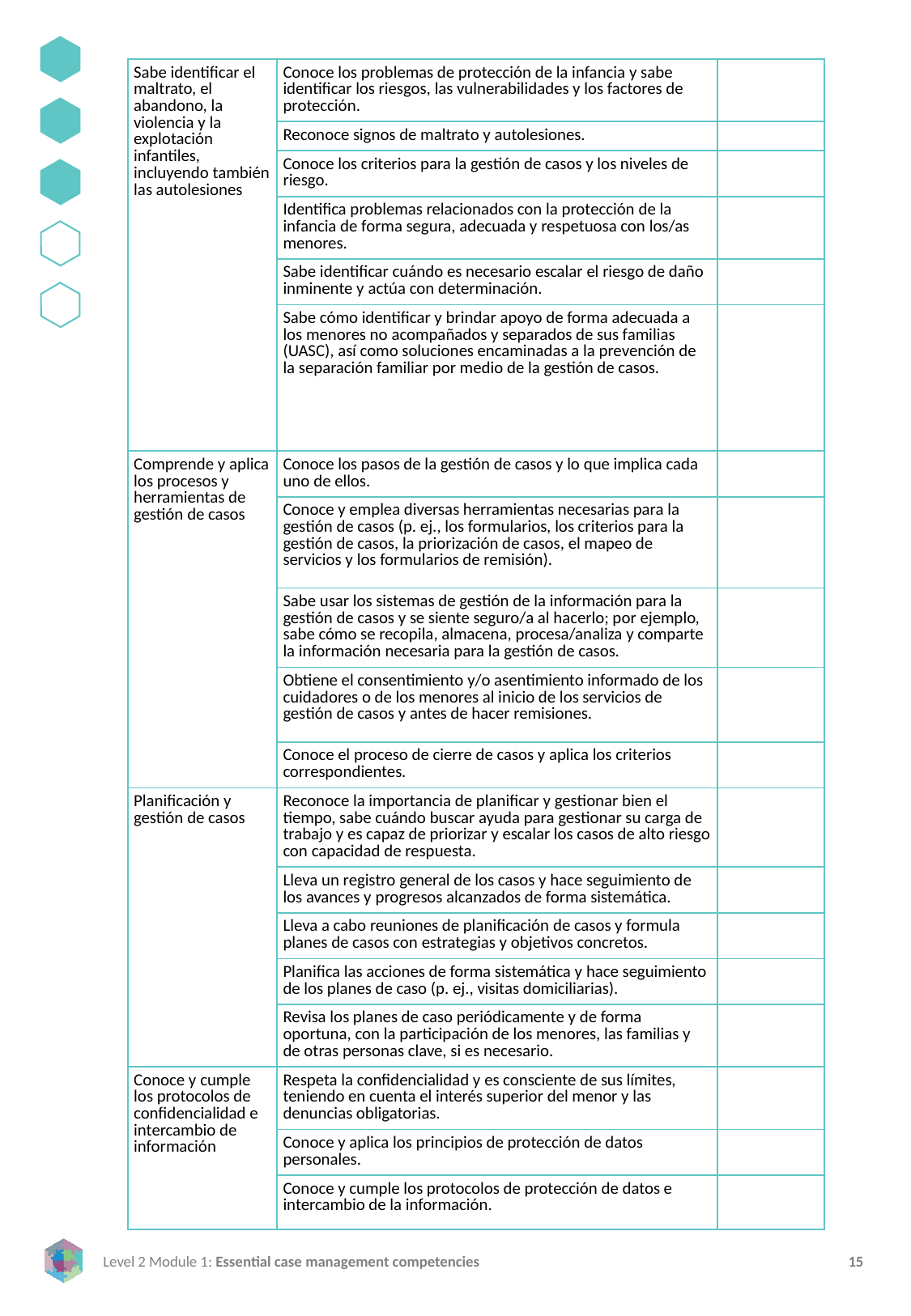

| Sabe identificar el maltrato, el abandono, la violencia y la explotación infantiles, incluyendo también las autolesiones | Conoce los problemas de protección de la infancia y sabe identificar los riesgos, las vulnerabilidades y los factores de protección. |  |
| --- | --- | --- |
|  | Reconoce signos de maltrato y autolesiones. |  |
|  | Conoce los criterios para la gestión de casos y los niveles de riesgo. |  |
|  | Identifica problemas relacionados con la protección de la infancia de forma segura, adecuada y respetuosa con los/as menores. |  |
|  | Sabe identificar cuándo es necesario escalar el riesgo de daño inminente y actúa con determinación. |  |
|  | Sabe cómo identificar y brindar apoyo de forma adecuada a los menores no acompañados y separados de sus familias (UASC), así como soluciones encaminadas a la prevención de la separación familiar por medio de la gestión de casos. |  |
| Comprende y aplica los procesos y herramientas de gestión de casos | Conoce los pasos de la gestión de casos y lo que implica cada uno de ellos. |  |
|  | Conoce y emplea diversas herramientas necesarias para la gestión de casos (p. ej., los formularios, los criterios para la gestión de casos, la priorización de casos, el mapeo de servicios y los formularios de remisión). |  |
|  | Sabe usar los sistemas de gestión de la información para la gestión de casos y se siente seguro/a al hacerlo; por ejemplo, sabe cómo se recopila, almacena, procesa/analiza y comparte la información necesaria para la gestión de casos. |  |
|  | Obtiene el consentimiento y/o asentimiento informado de los cuidadores o de los menores al inicio de los servicios de gestión de casos y antes de hacer remisiones. |  |
|  | Conoce el proceso de cierre de casos y aplica los criterios correspondientes. |  |
| Planificación y gestión de casos | Reconoce la importancia de planificar y gestionar bien el tiempo, sabe cuándo buscar ayuda para gestionar su carga de trabajo y es capaz de priorizar y escalar los casos de alto riesgo con capacidad de respuesta. |  |
|  | Lleva un registro general de los casos y hace seguimiento de los avances y progresos alcanzados de forma sistemática. |  |
|  | Lleva a cabo reuniones de planificación de casos y formula planes de casos con estrategias y objetivos concretos. |  |
|  | Planifica las acciones de forma sistemática y hace seguimiento de los planes de caso (p. ej., visitas domiciliarias). |  |
|  | Revisa los planes de caso periódicamente y de forma oportuna, con la participación de los menores, las familias y de otras personas clave, si es necesario. |  |
| Conoce y cumple los protocolos de confidencialidad e intercambio de información | Respeta la confidencialidad y es consciente de sus límites, teniendo en cuenta el interés superior del menor y las denuncias obligatorias. |  |
|  | Conoce y aplica los principios de protección de datos personales. |  |
|  | Conoce y cumple los protocolos de protección de datos e intercambio de la información. |  |